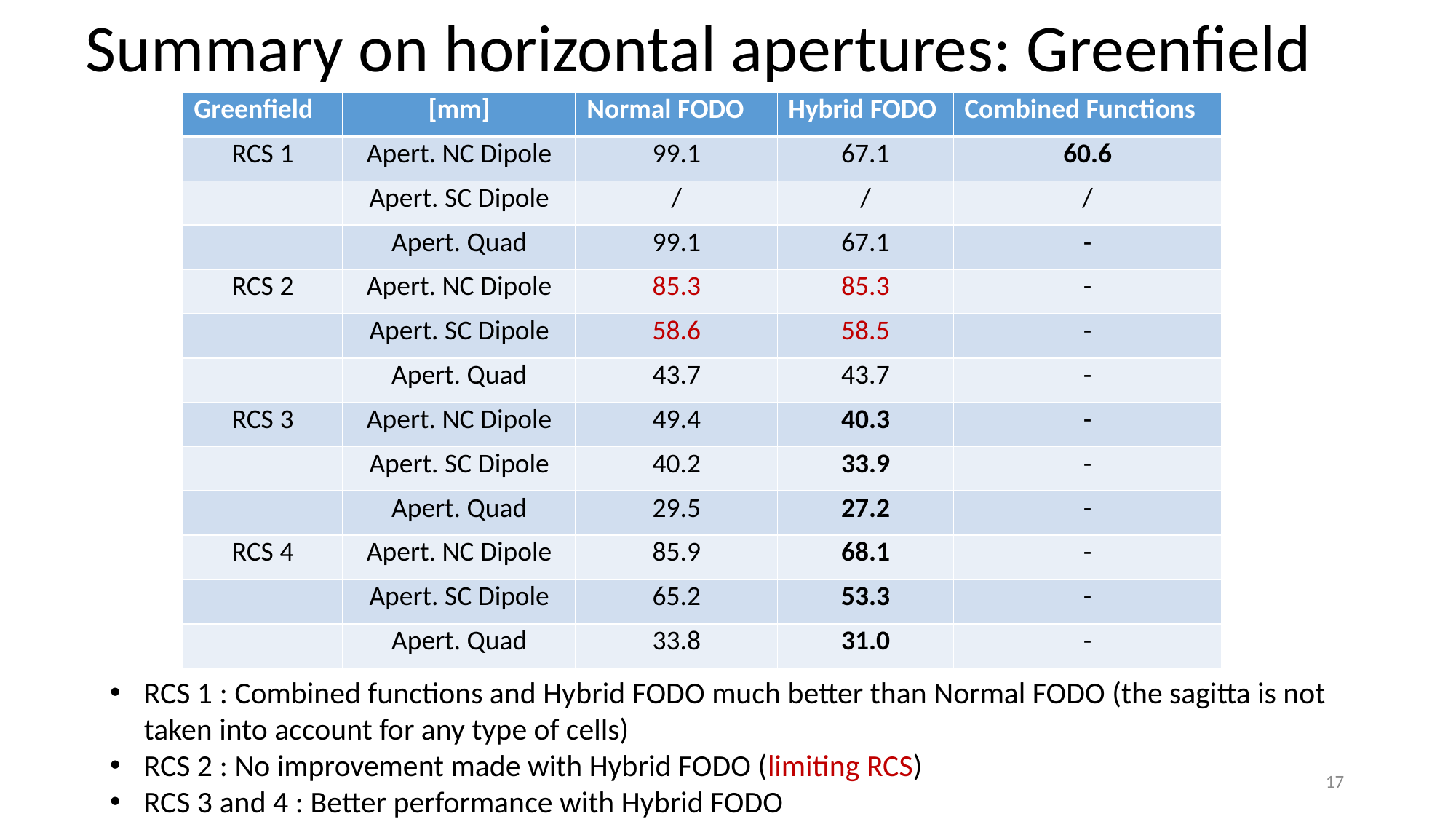

# Summary on horizontal apertures: Greenfield
| Greenfield | [mm] | Normal FODO | Hybrid FODO | Combined Functions |
| --- | --- | --- | --- | --- |
| RCS 1 | Apert. NC Dipole | 99.1 | 67.1 | 60.6 |
|  | Apert. SC Dipole | / | / | / |
|  | Apert. Quad | 99.1 | 67.1 | - |
| RCS 2 | Apert. NC Dipole | 85.3 | 85.3 | - |
|  | Apert. SC Dipole | 58.6 | 58.5 | - |
|  | Apert. Quad | 43.7 | 43.7 | - |
| RCS 3 | Apert. NC Dipole | 49.4 | 40.3 | - |
|  | Apert. SC Dipole | 40.2 | 33.9 | - |
|  | Apert. Quad | 29.5 | 27.2 | - |
| RCS 4 | Apert. NC Dipole | 85.9 | 68.1 | - |
|  | Apert. SC Dipole | 65.2 | 53.3 | - |
|  | Apert. Quad | 33.8 | 31.0 | - |
RCS 1 : Combined functions and Hybrid FODO much better than Normal FODO (the sagitta is not taken into account for any type of cells)
RCS 2 : No improvement made with Hybrid FODO (limiting RCS)
RCS 3 and 4 : Better performance with Hybrid FODO
17